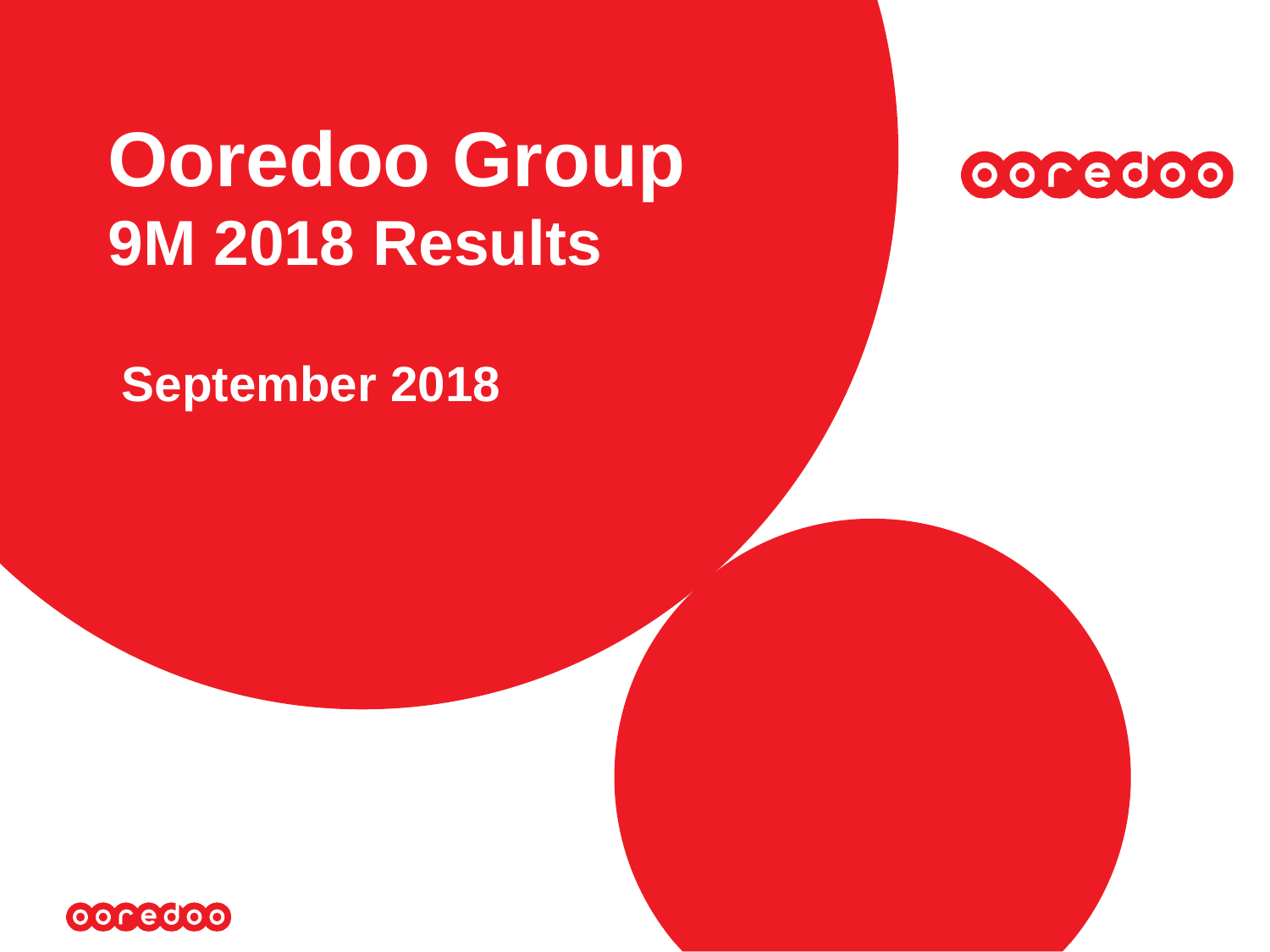

# Ooredoo Group 9M 2018 Results
 September 2018